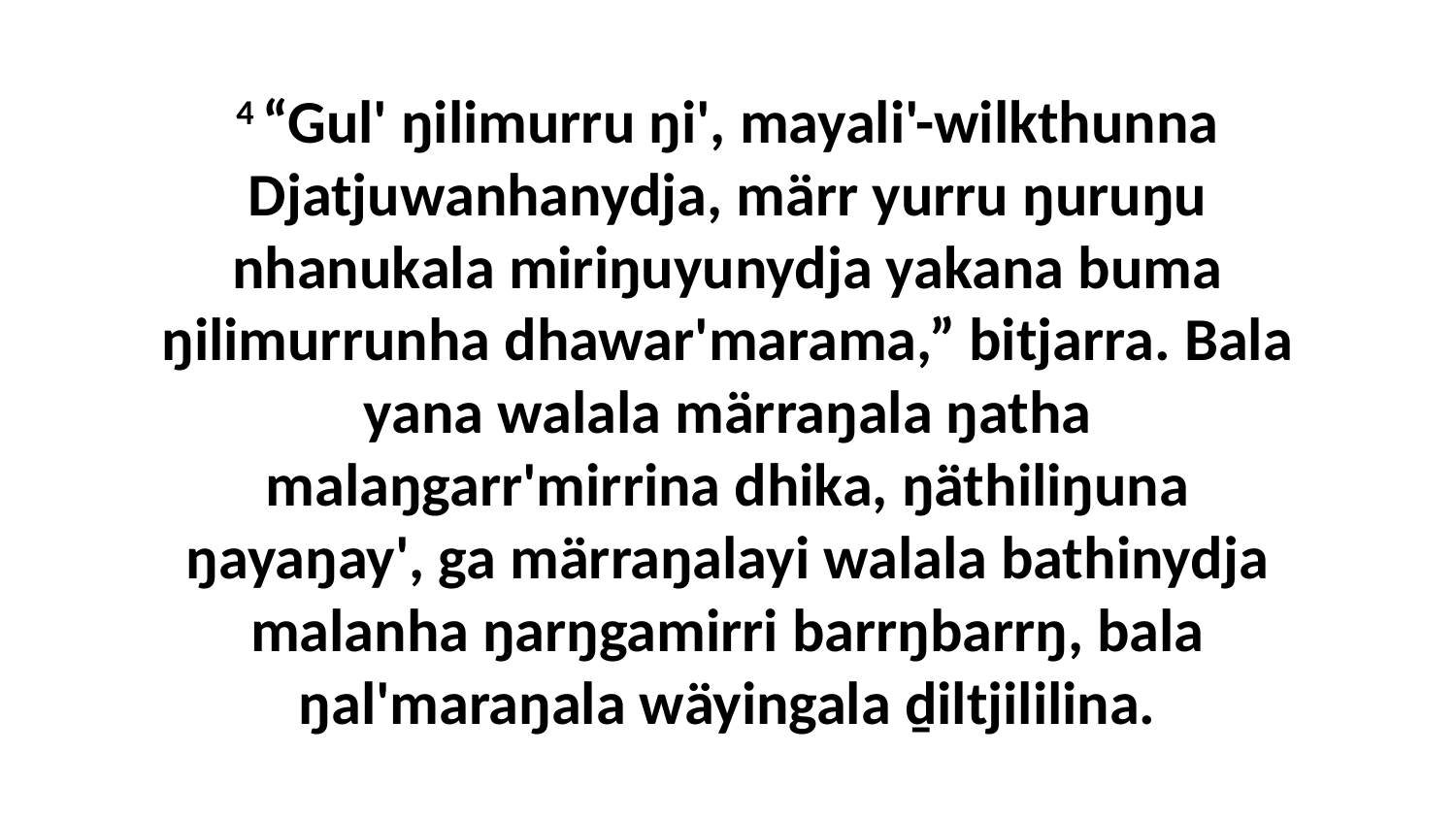

4 “Gul' ŋilimurru ŋi', mayali'-wilkthunna Djatjuwanhanydja, märr yurru ŋuruŋu nhanukala miriŋuyunydja yakana buma ŋilimurrunha dhawar'marama,” bitjarra. Bala yana walala märraŋala ŋatha malaŋgarr'mirrina dhika, ŋäthiliŋuna ŋayaŋay', ga märraŋalayi walala bathinydja malanha ŋarŋgamirri barrŋbarrŋ, bala ŋal'maraŋala wäyingala ḏiltjililina.